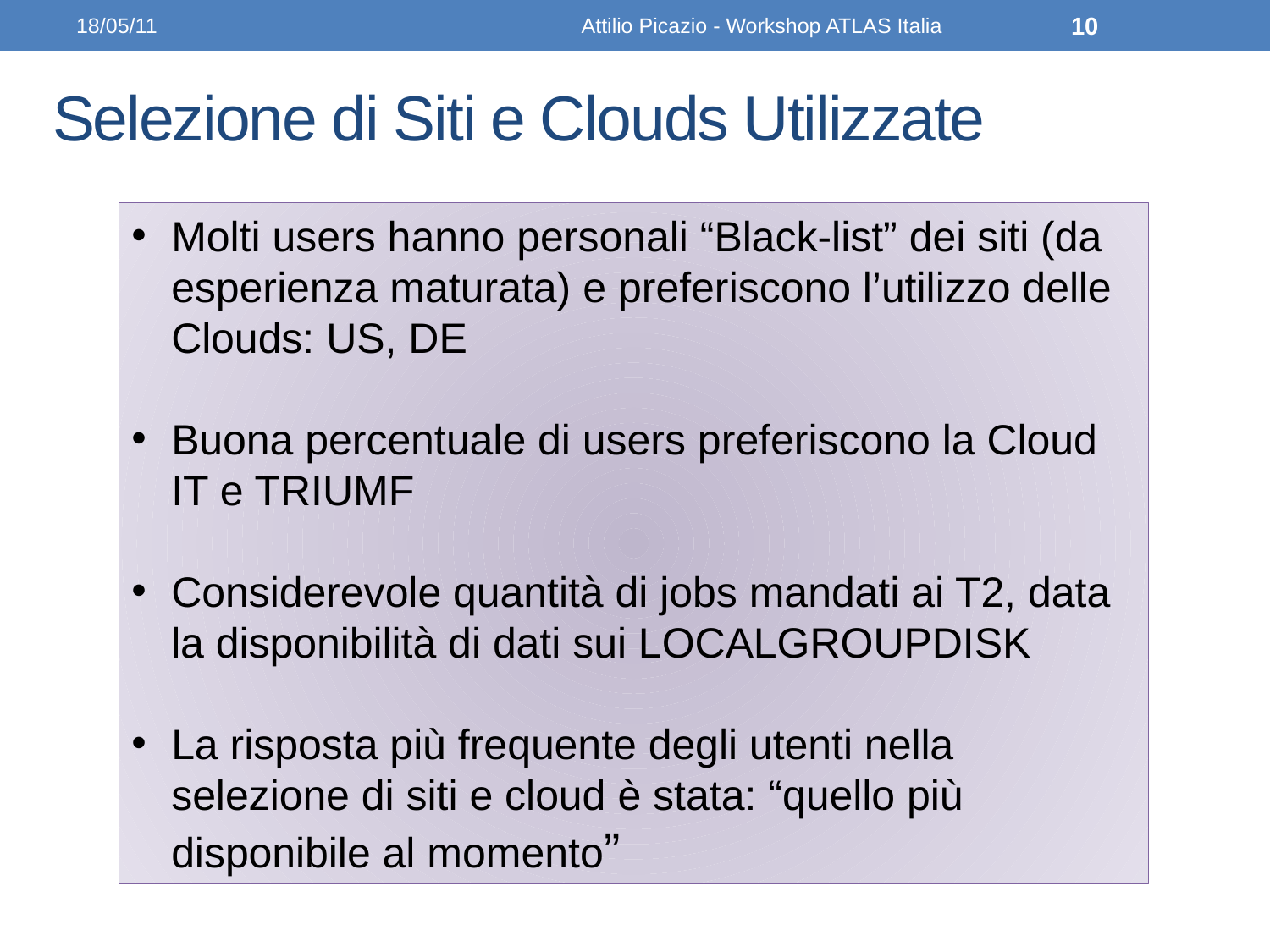

18/05/11
Attilio Picazio - Workshop ATLAS Italia
10
# Selezione di Siti e Clouds Utilizzate
Molti users hanno personali “Black-list” dei siti (da esperienza maturata) e preferiscono l’utilizzo delle Clouds: US, DE

Buona percentuale di users preferiscono la Cloud IT e TRIUMF

Considerevole quantità di jobs mandati ai T2, data la disponibilità di dati sui LOCALGROUPDISK

La risposta più frequente degli utenti nella selezione di siti e cloud è stata: “quello più disponibile al momento”